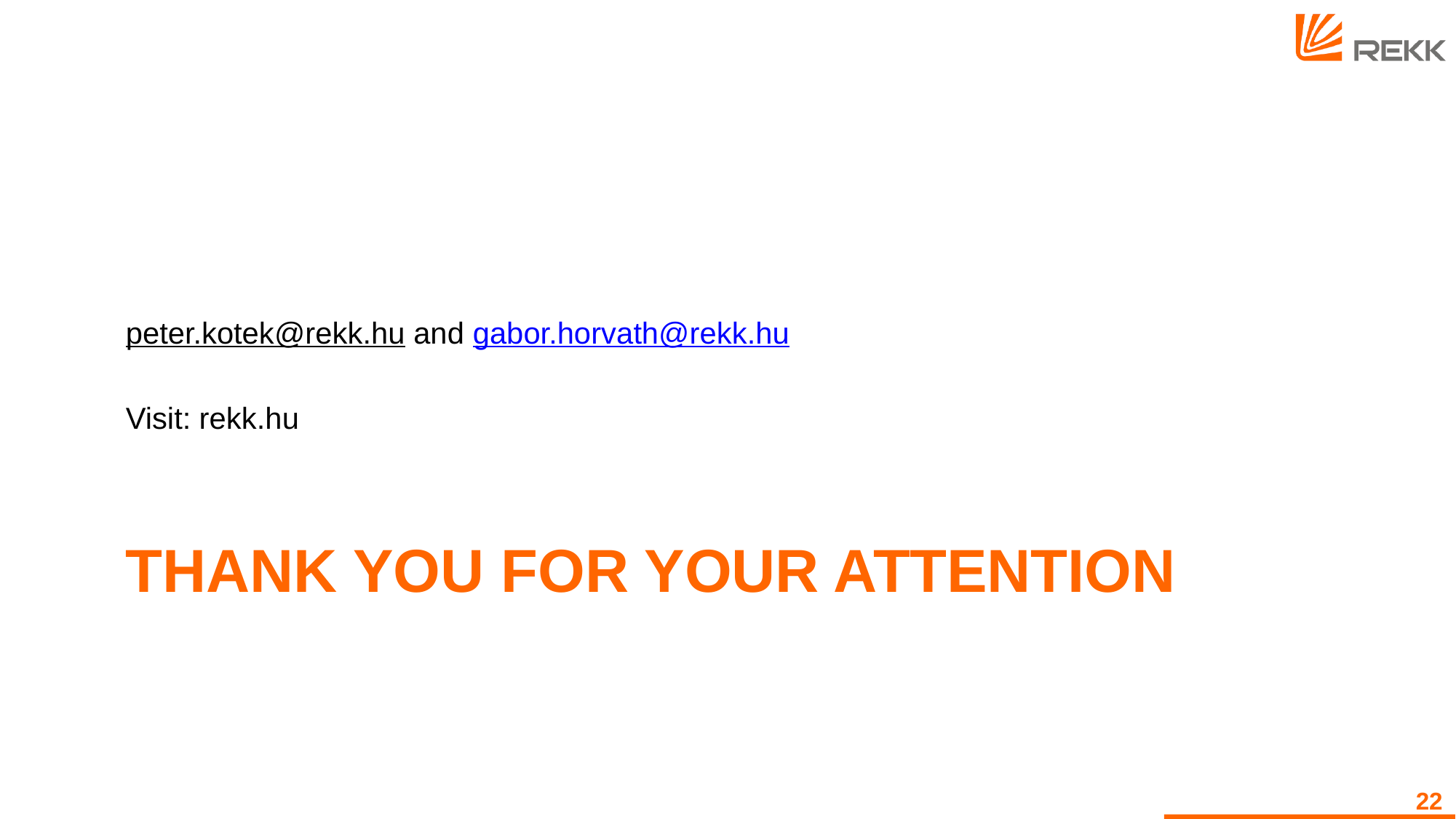

peter.kotek@rekk.hu and gabor.horvath@rekk.hu

Visit: rekk.hu
# Thank you for your attention